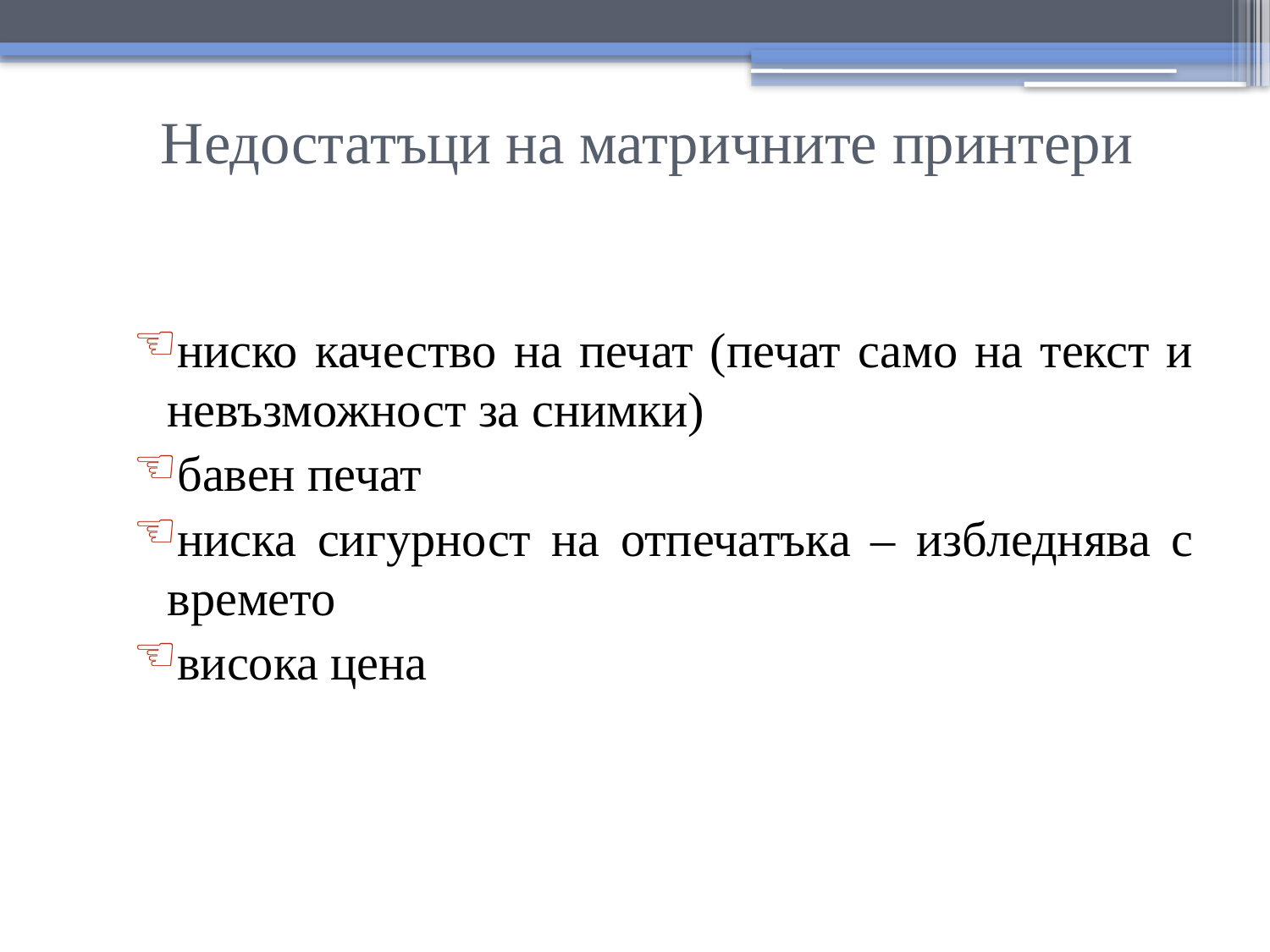

# Недостатъци на матричните принтери
ниско качество на печат (печат само на текст и невъзможност за снимки)
бавен печат
ниска сигурност на отпечатъка – избледнява с времето
висока цена